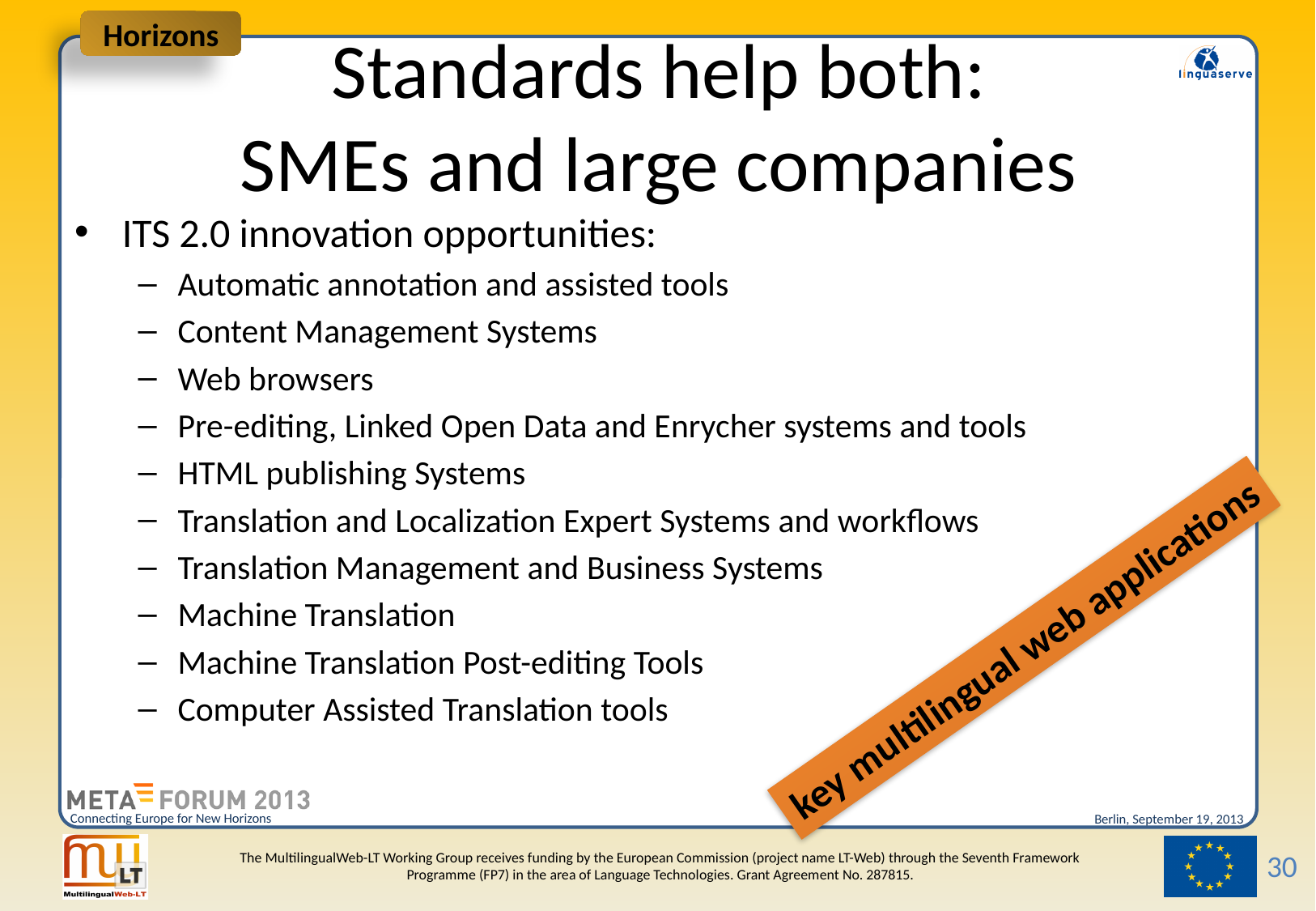

Horizons
# Standards help both: SMEs and large companies
ITS 2.0 innovation opportunities:
Automatic annotation and assisted tools
Content Management Systems
Web browsers
Pre-editing, Linked Open Data and Enrycher systems and tools
HTML publishing Systems
Translation and Localization Expert Systems and workflows
Translation Management and Business Systems
Machine Translation
Machine Translation Post-editing Tools
Computer Assisted Translation tools

key multilingual web applications
30